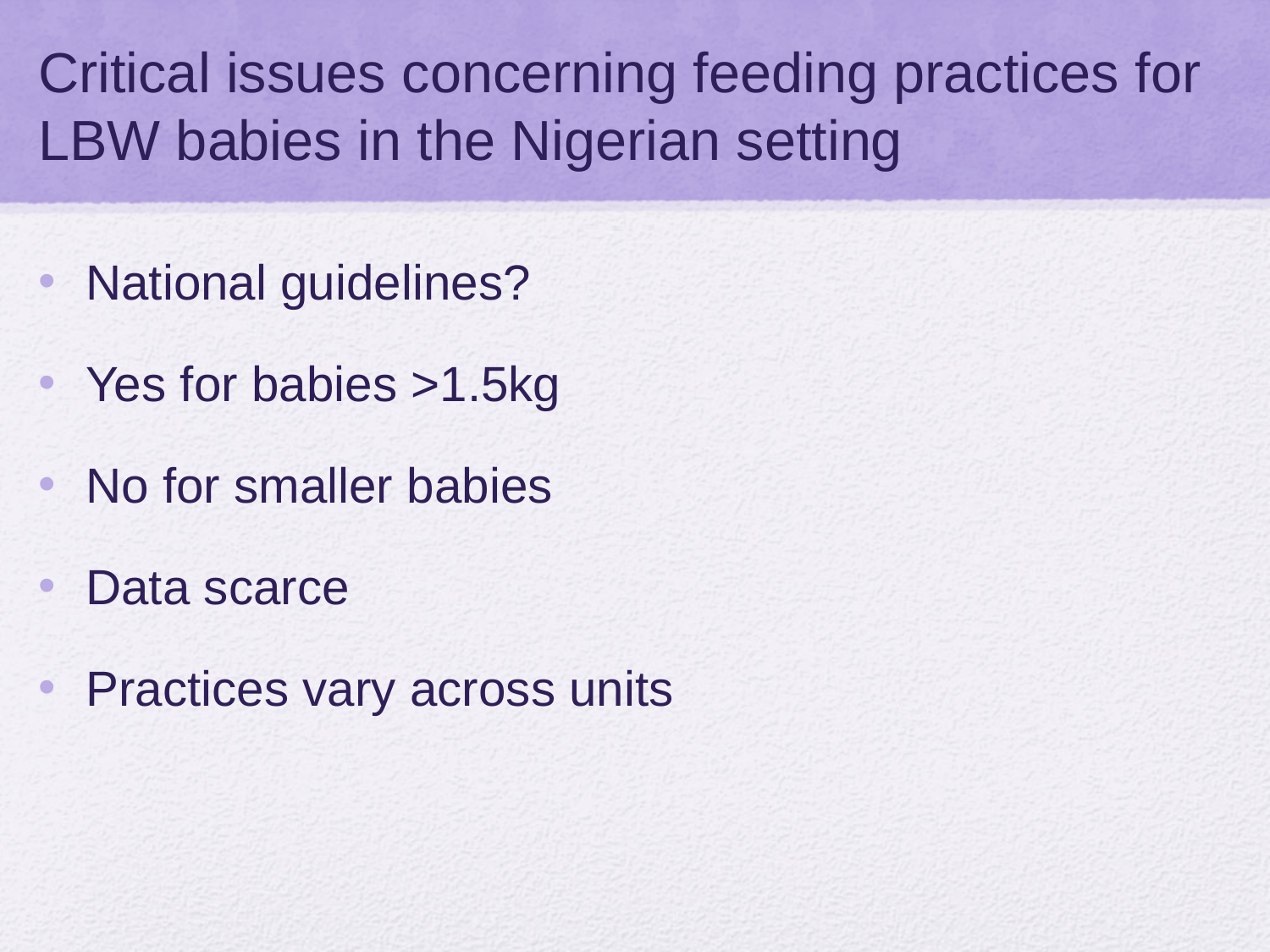

# Critical issues concerning feeding practices for LBW babies in the Nigerian setting
National guidelines?
Yes for babies >1.5kg
No for smaller babies
Data scarce
Practices vary across units